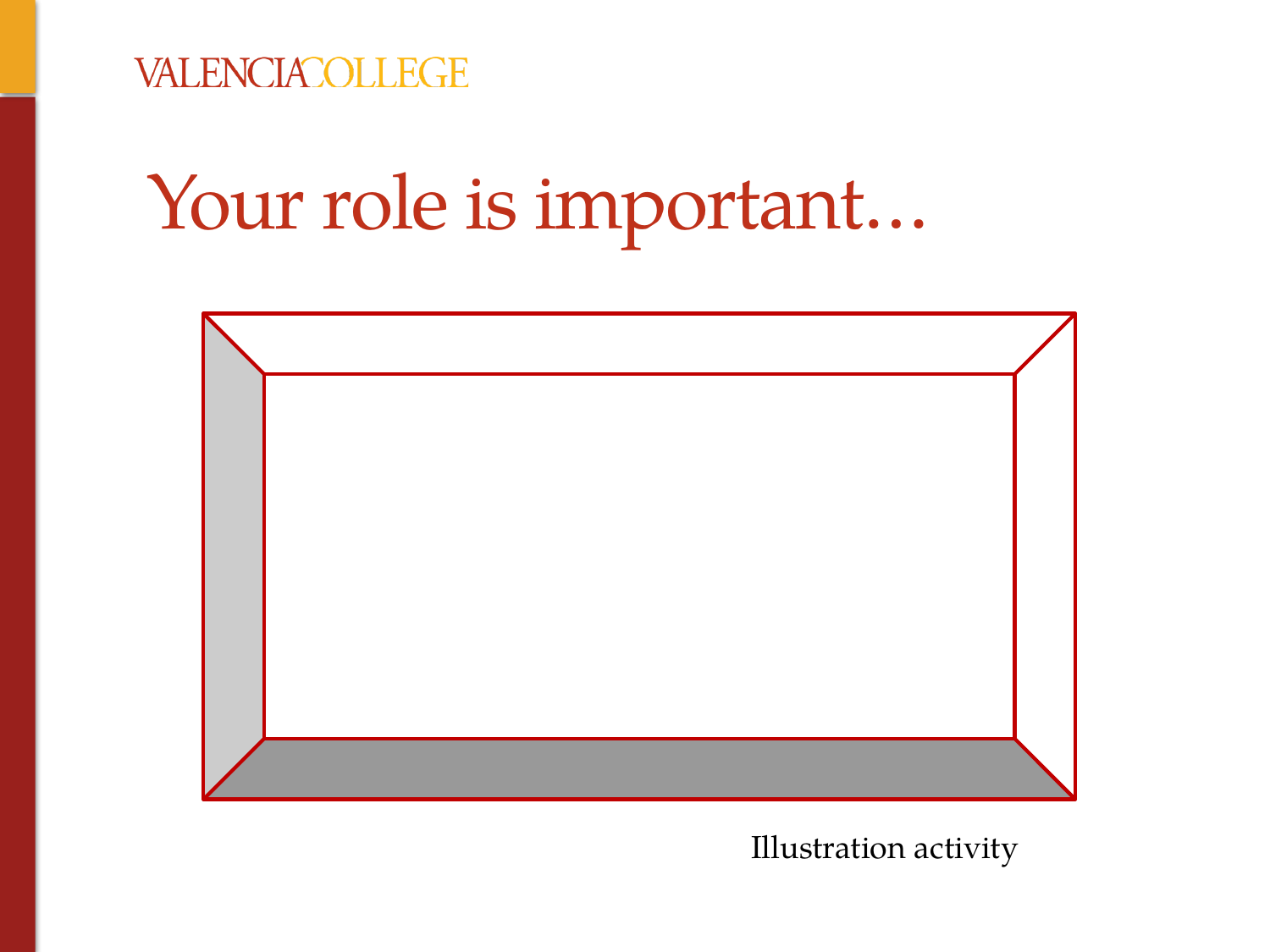

# Your role is important…
Illustration activity